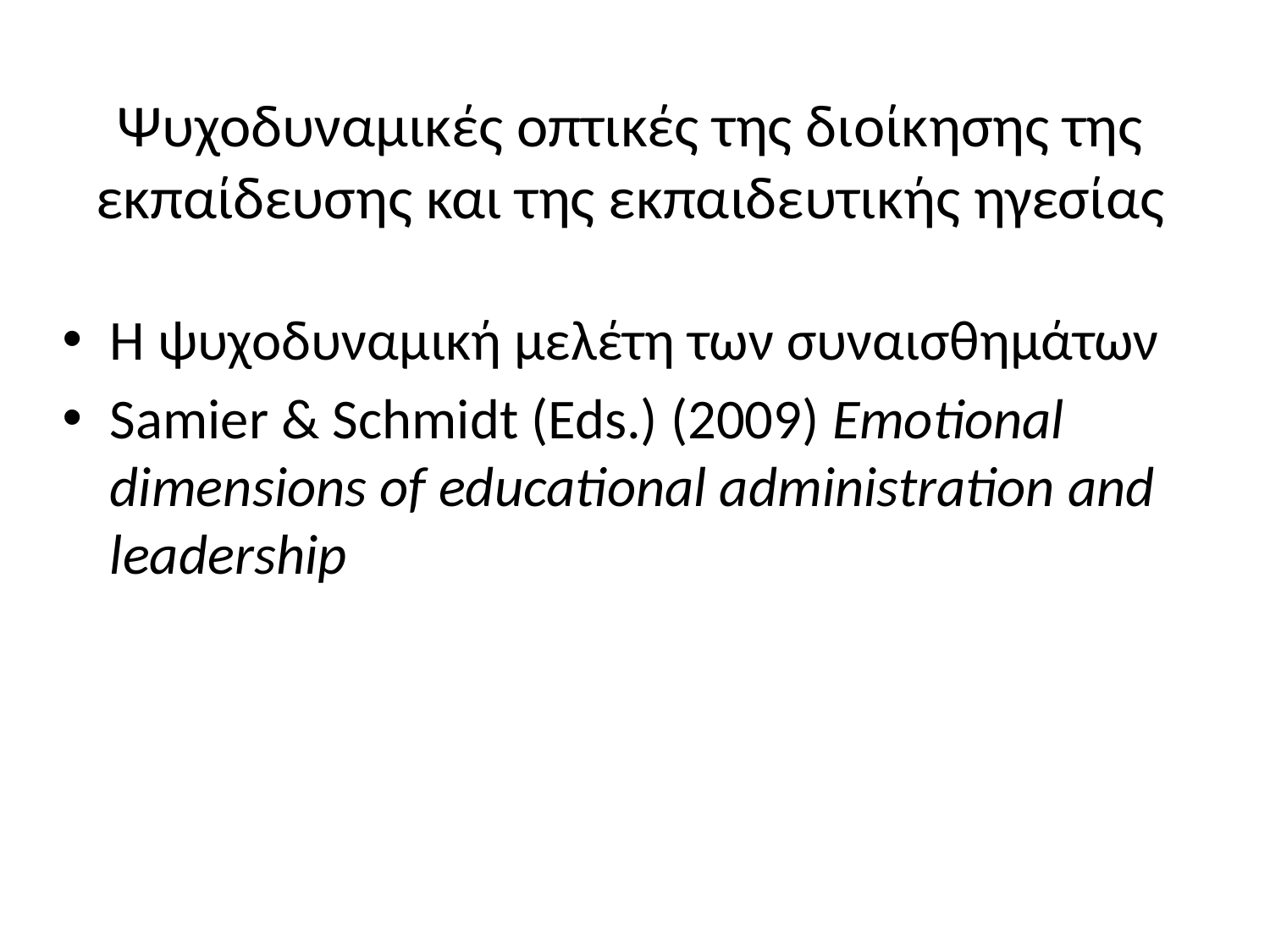

# Ψυχοδυναμικές οπτικές της διοίκησης της εκπαίδευσης και της εκπαιδευτικής ηγεσίας
Η ψυχοδυναμική μελέτη των συναισθημάτων
Samier & Schmidt (Eds.) (2009) Emotional dimensions of educational administration and leadership